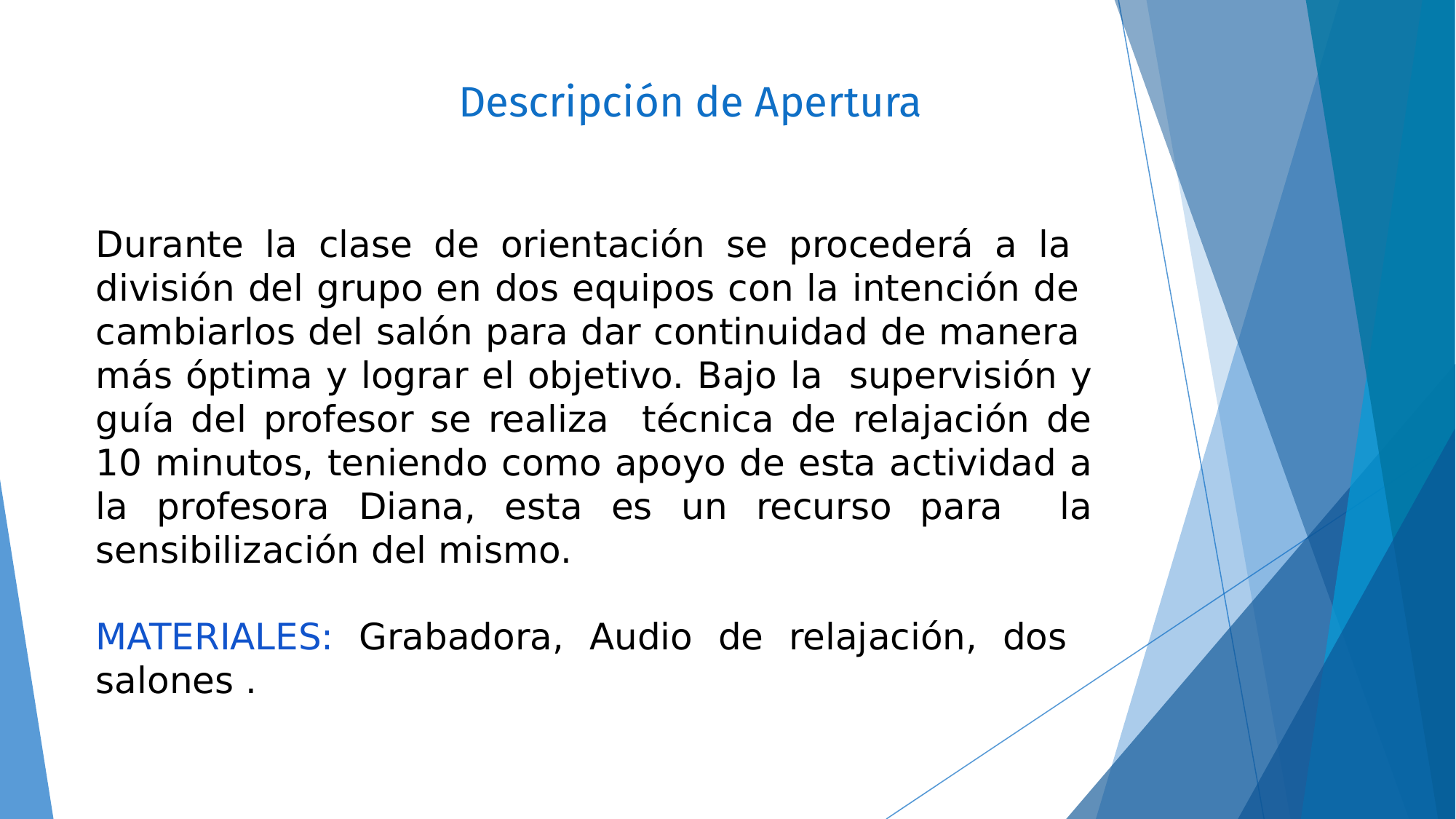

# Descripción de Apertura
Durante la clase de orientación se procederá a la  división del grupo en dos equipos con la intención de  cambiarlos del salón para dar continuidad de manera  más óptima y lograr el objetivo. Bajo la  supervisión y guía del profesor se realiza  técnica de relajación de 10 minutos, teniendo como apoyo de esta actividad a la profesora Diana, esta es un recurso para  la sensibilización del mismo.

MATERIALES: Grabadora, Audio de relajación, dos  salones .